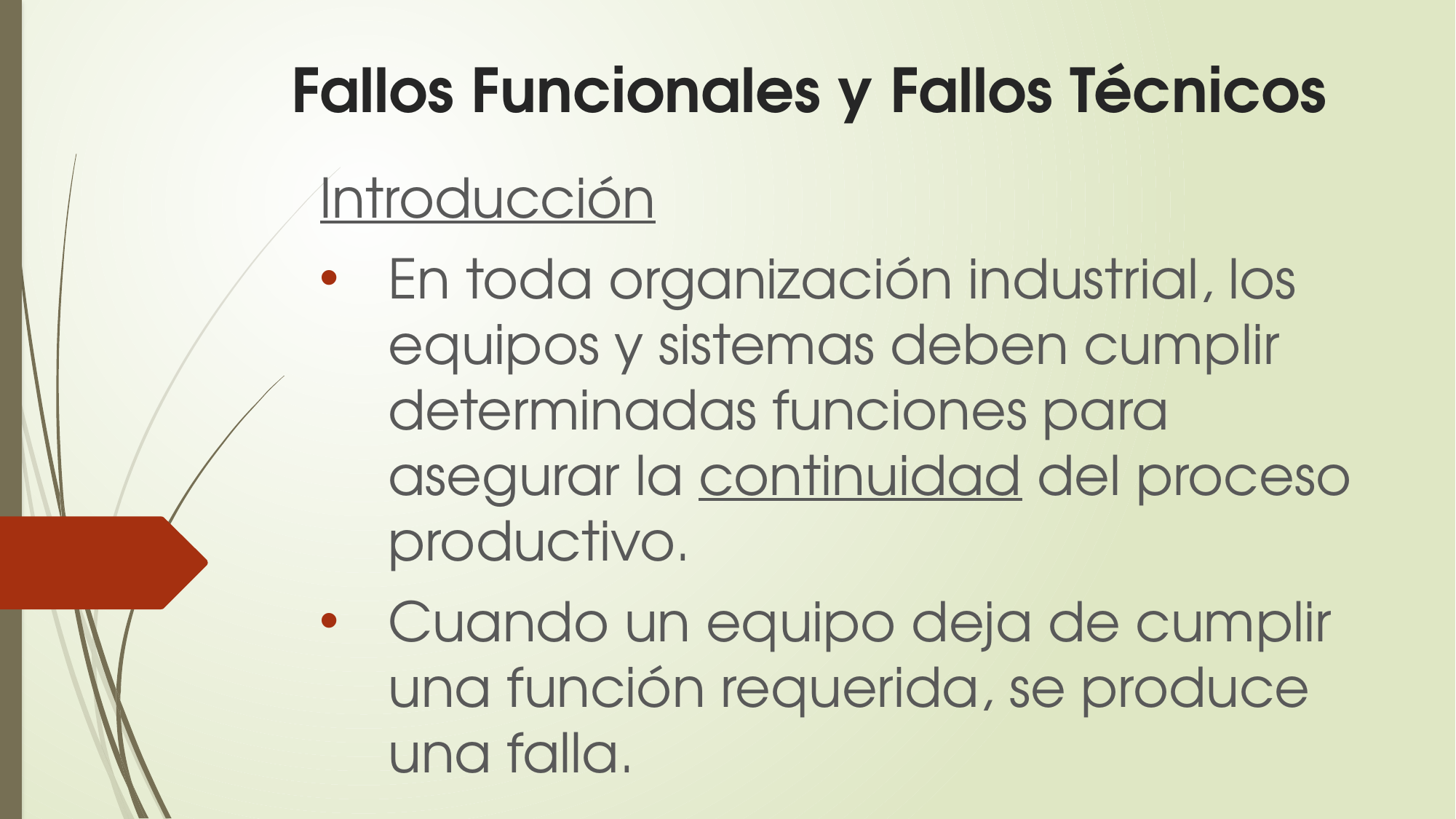

# Fallos Funcionales y Fallos Técnicos
Introducción
En toda organización industrial, los equipos y sistemas deben cumplir determinadas funciones para asegurar la continuidad del proceso productivo.
Cuando un equipo deja de cumplir una función requerida, se produce una falla.